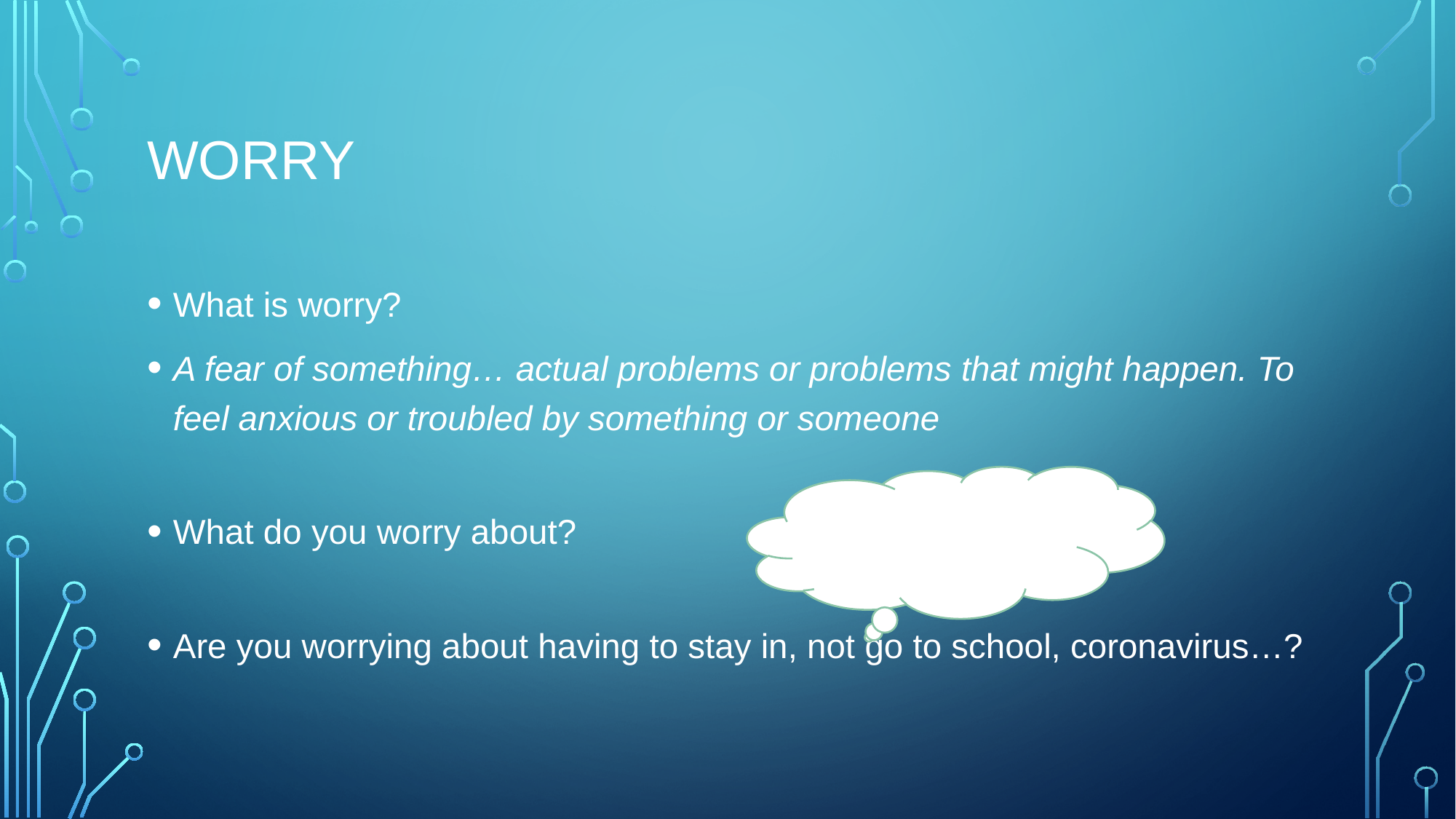

# Worry
What is worry?
A fear of something… actual problems or problems that might happen. To feel anxious or troubled by something or someone
What do you worry about?
Are you worrying about having to stay in, not go to school, coronavirus…?